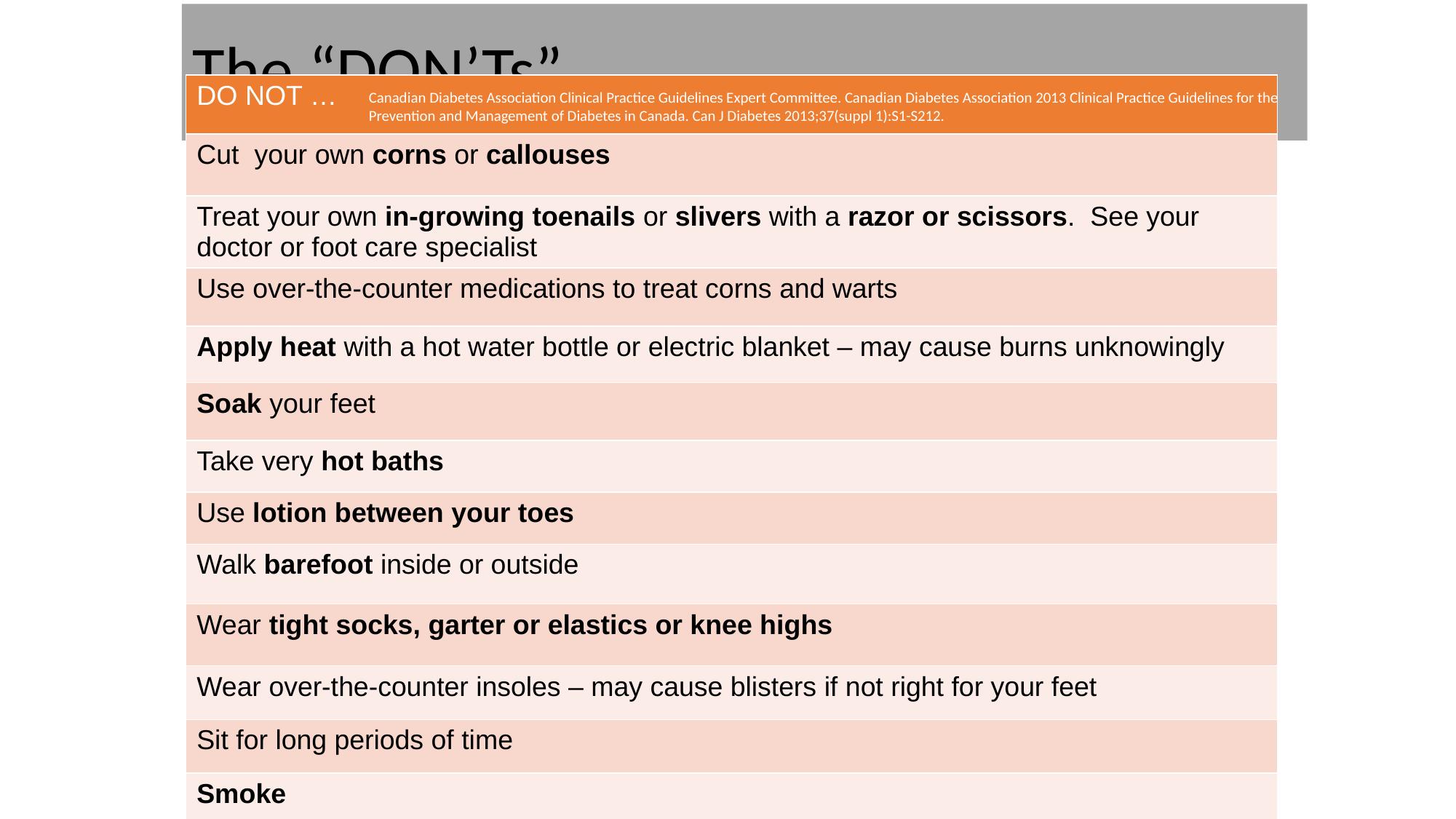

# The “DON’Ts”
| DO NOT … |
| --- |
| Cut your own corns or callouses |
| Treat your own in-growing toenails or slivers with a razor or scissors. See your doctor or foot care specialist |
| Use over-the-counter medications to treat corns and warts |
| Apply heat with a hot water bottle or electric blanket – may cause burns unknowingly |
| Soak your feet |
| Take very hot baths |
| Use lotion between your toes |
| Walk barefoot inside or outside |
| Wear tight socks, garter or elastics or knee highs |
| Wear over-the-counter insoles – may cause blisters if not right for your feet |
| Sit for long periods of time |
| Smoke |
Canadian Diabetes Association Clinical Practice Guidelines Expert Committee. Canadian Diabetes Association 2013 Clinical Practice Guidelines for the Prevention and Management of Diabetes in Canada. Can J Diabetes 2013;37(suppl 1):S1-S212.